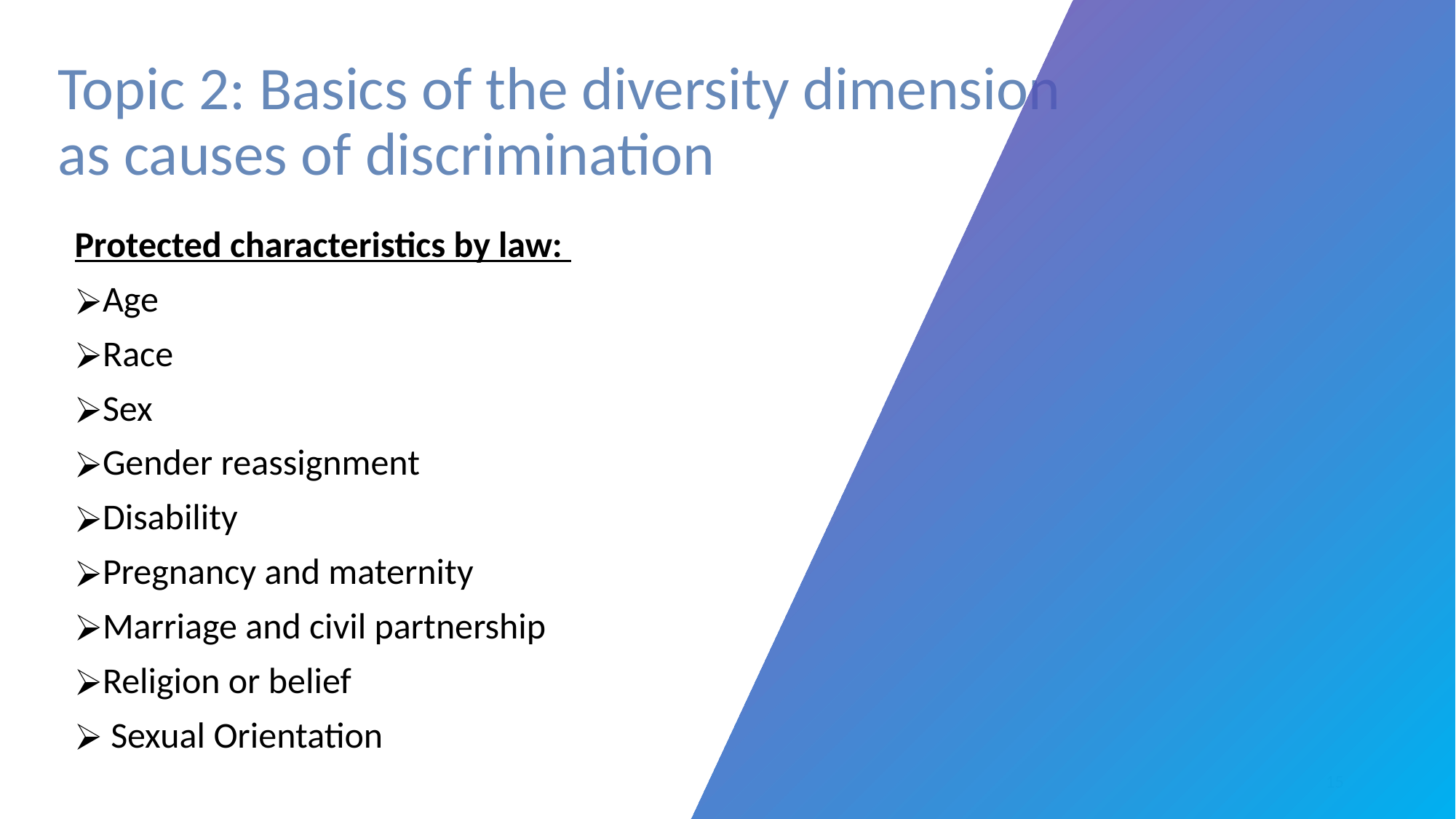

# Topic 2: Basics of the diversity dimension as causes of discrimination
Protected characteristics by law:
Age
Race
Sex
Gender reassignment
Disability
Pregnancy and maternity
Marriage and civil partnership
Religion or belief
 Sexual Orientation
15